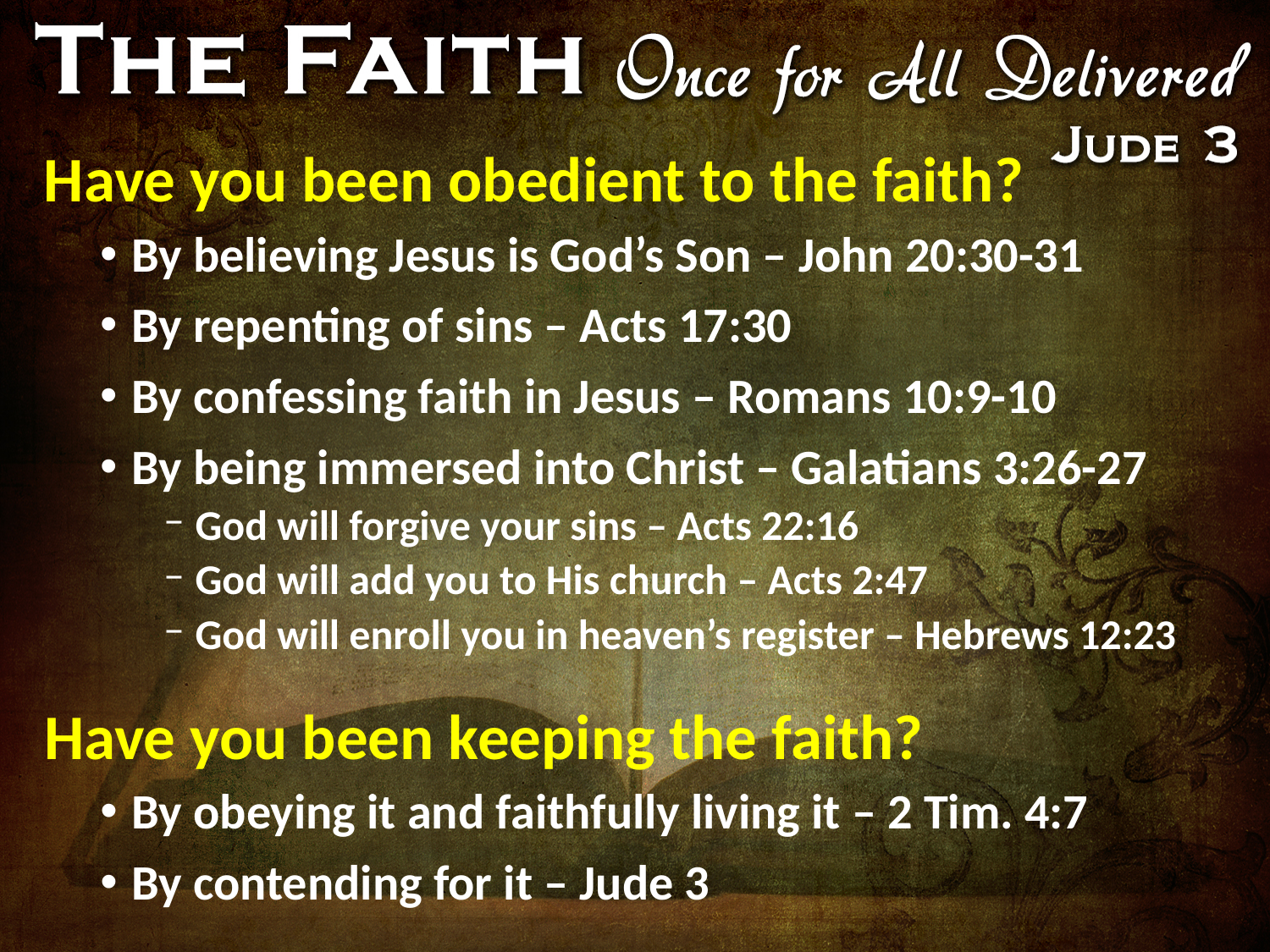

# Have you been obedient to the faith?
By believing Jesus is God’s Son – John 20:30-31
By repenting of sins – Acts 17:30
By confessing faith in Jesus – Romans 10:9-10
By being immersed into Christ – Galatians 3:26-27
God will forgive your sins – Acts 22:16
God will add you to His church – Acts 2:47
God will enroll you in heaven’s register – Hebrews 12:23
Have you been keeping the faith?
By obeying it and faithfully living it – 2 Tim. 4:7
By contending for it – Jude 3